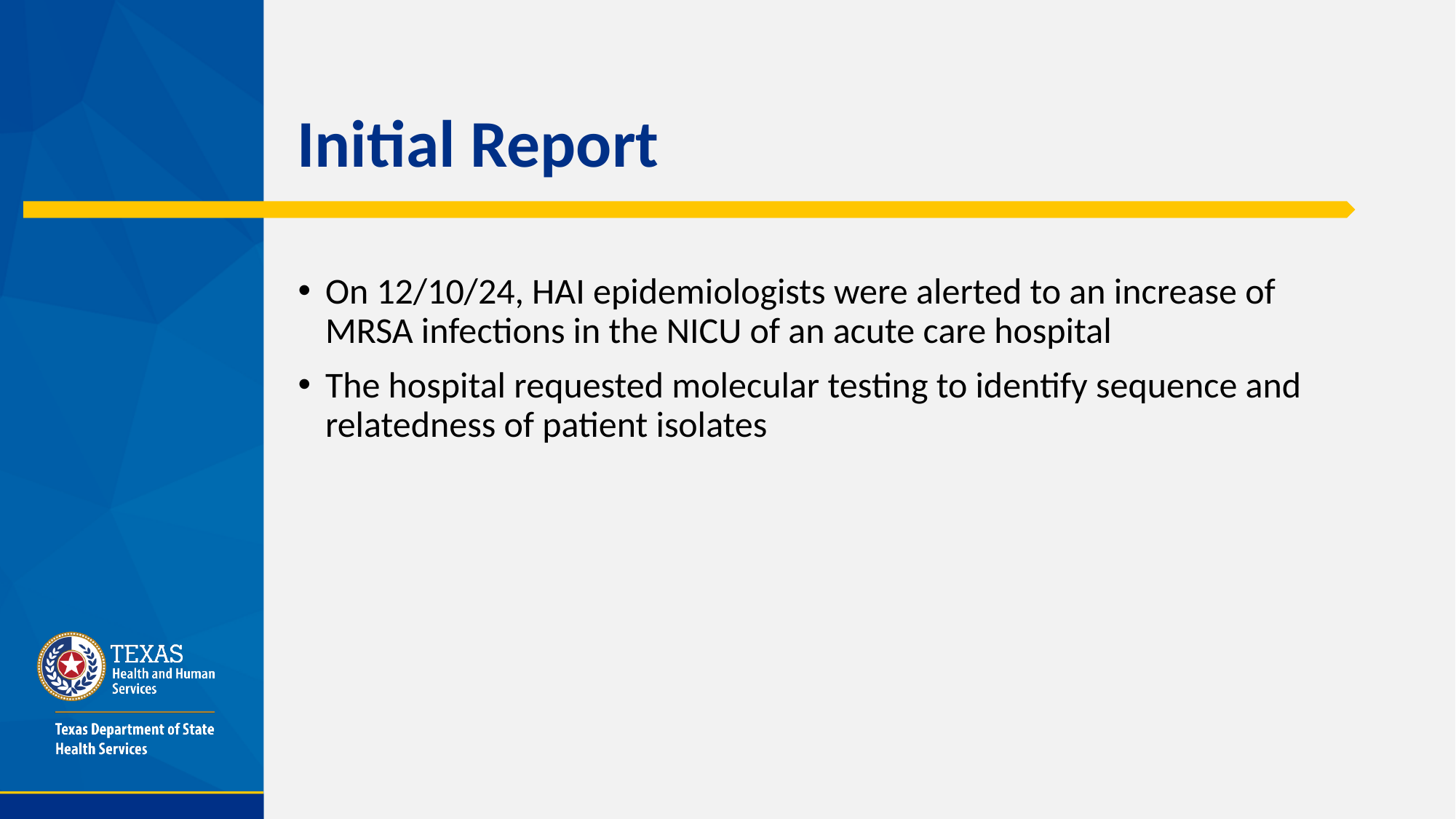

# Initial Report
On 12/10/24, HAI epidemiologists were alerted to an increase of MRSA infections in the NICU of an acute care hospital
The hospital requested molecular testing to identify sequence and relatedness of patient isolates